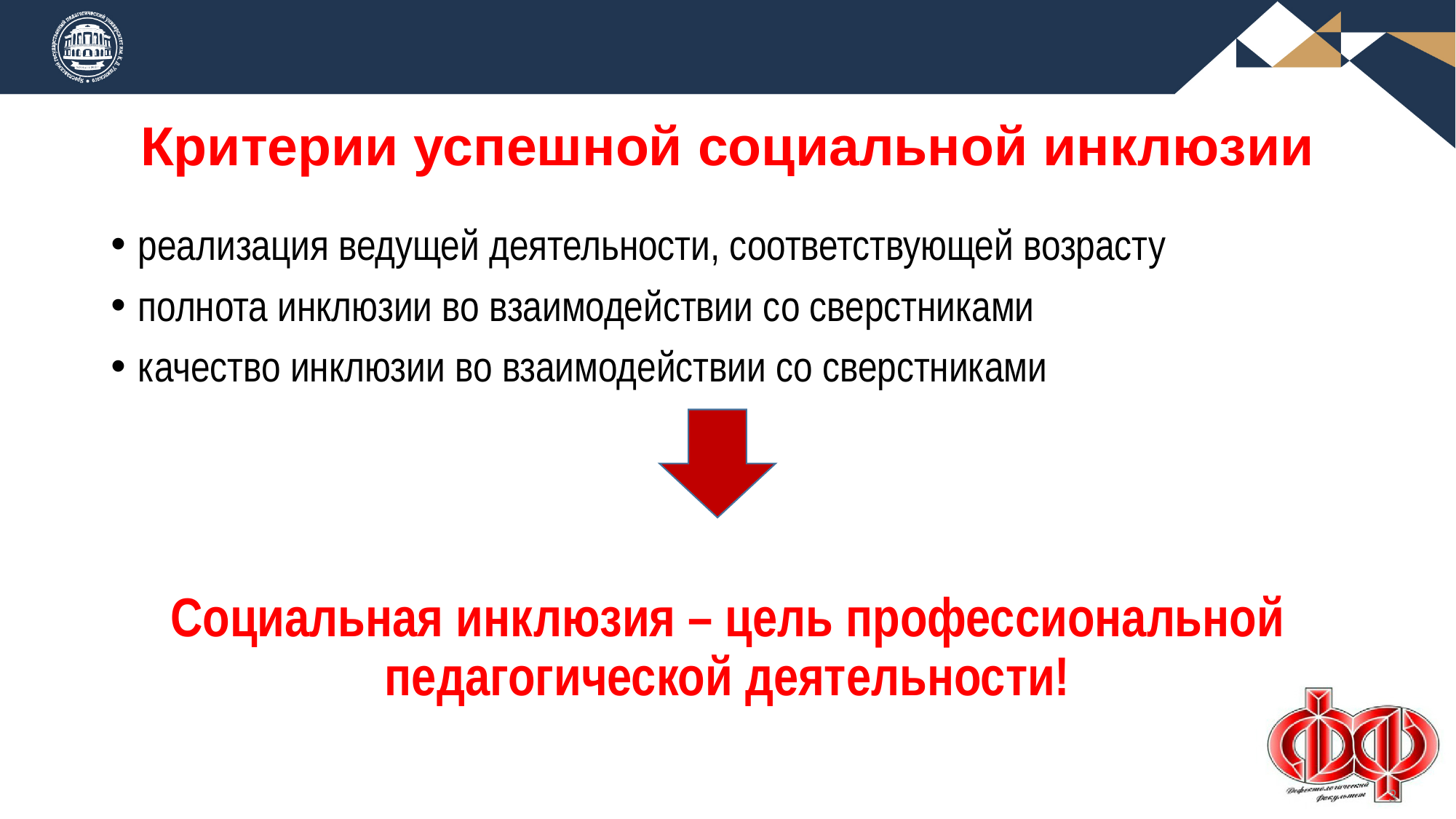

# Критерии успешной социальной инклюзии
реализация ведущей деятельности, соответствующей возрасту
полнота инклюзии во взаимодействии со сверстниками
качество инклюзии во взаимодействии со сверстниками

Социальная инклюзия – цель профессиональной педагогической деятельности!

3